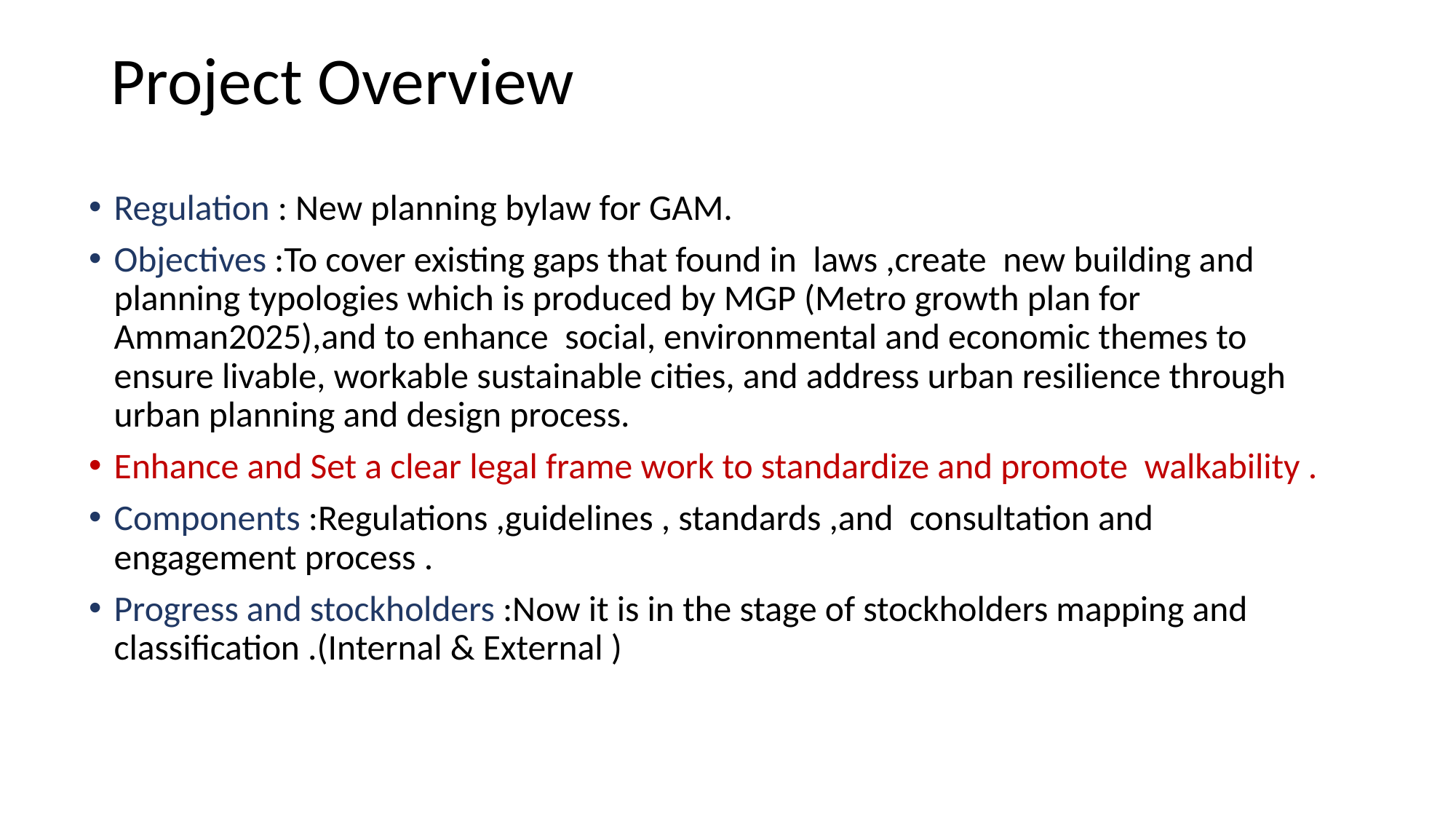

# Project Overview
Regulation : New planning bylaw for GAM.
Objectives :To cover existing gaps that found in  laws ,create  new building and planning typologies which is produced by MGP (Metro growth plan for Amman2025),and to enhance  social, environmental and economic themes to ensure livable, workable sustainable cities, and address urban resilience through urban planning and design process.
Enhance and Set a clear legal frame work to standardize and promote  walkability .
Components :Regulations ,guidelines , standards ,and  consultation and engagement process .
Progress and stockholders :Now it is in the stage of stockholders mapping and classification .(Internal & External )